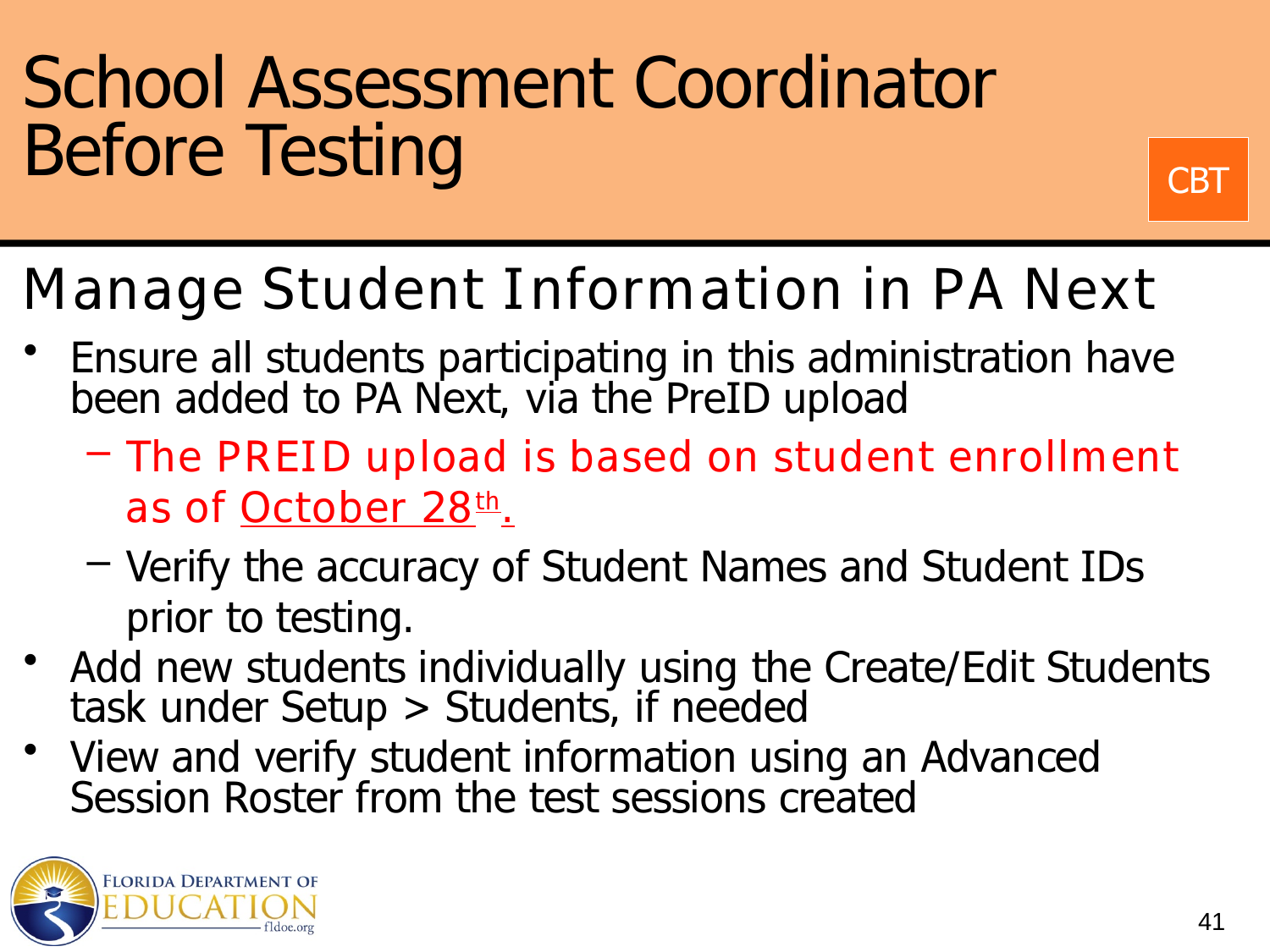

# School Assessment Coordinator Before Testing
CBT
Manage Student Information in PA Next
Ensure all students participating in this administration have been added to PA Next, via the PreID upload
The PREID upload is based on student enrollment as of October 28th.
Verify the accuracy of Student Names and Student IDs prior to testing.
Add new students individually using the Create/Edit Students task under Setup > Students, if needed
View and verify student information using an Advanced Session Roster from the test sessions created

41